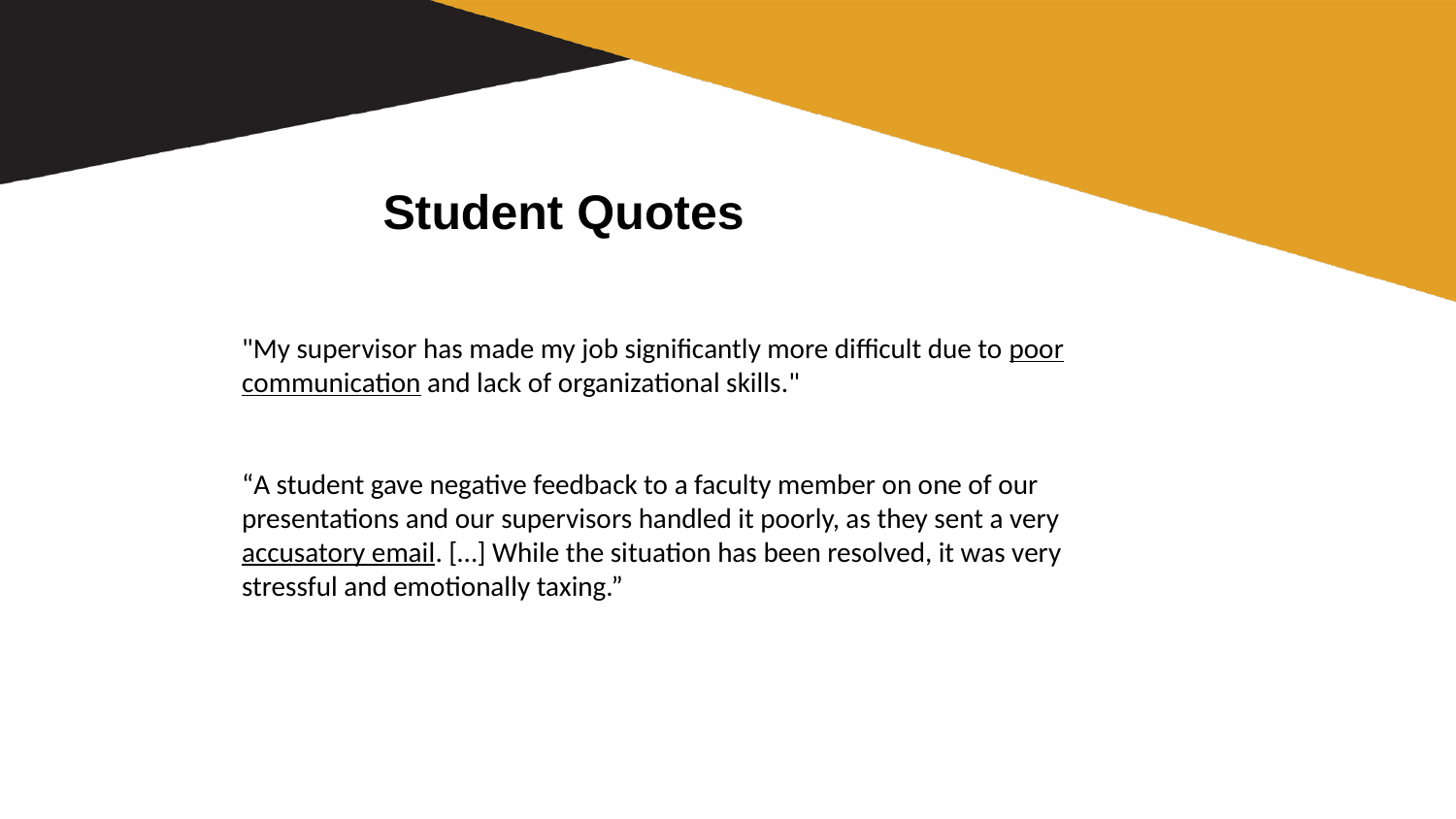

Student Quotes
"My supervisor has made my job significantly more difficult due to poor communication and lack of organizational skills."

“A student gave negative feedback to a faculty member on one of our presentations and our supervisors handled it poorly, as they sent a very accusatory email. […] While the situation has been resolved, it was very stressful and emotionally taxing.”